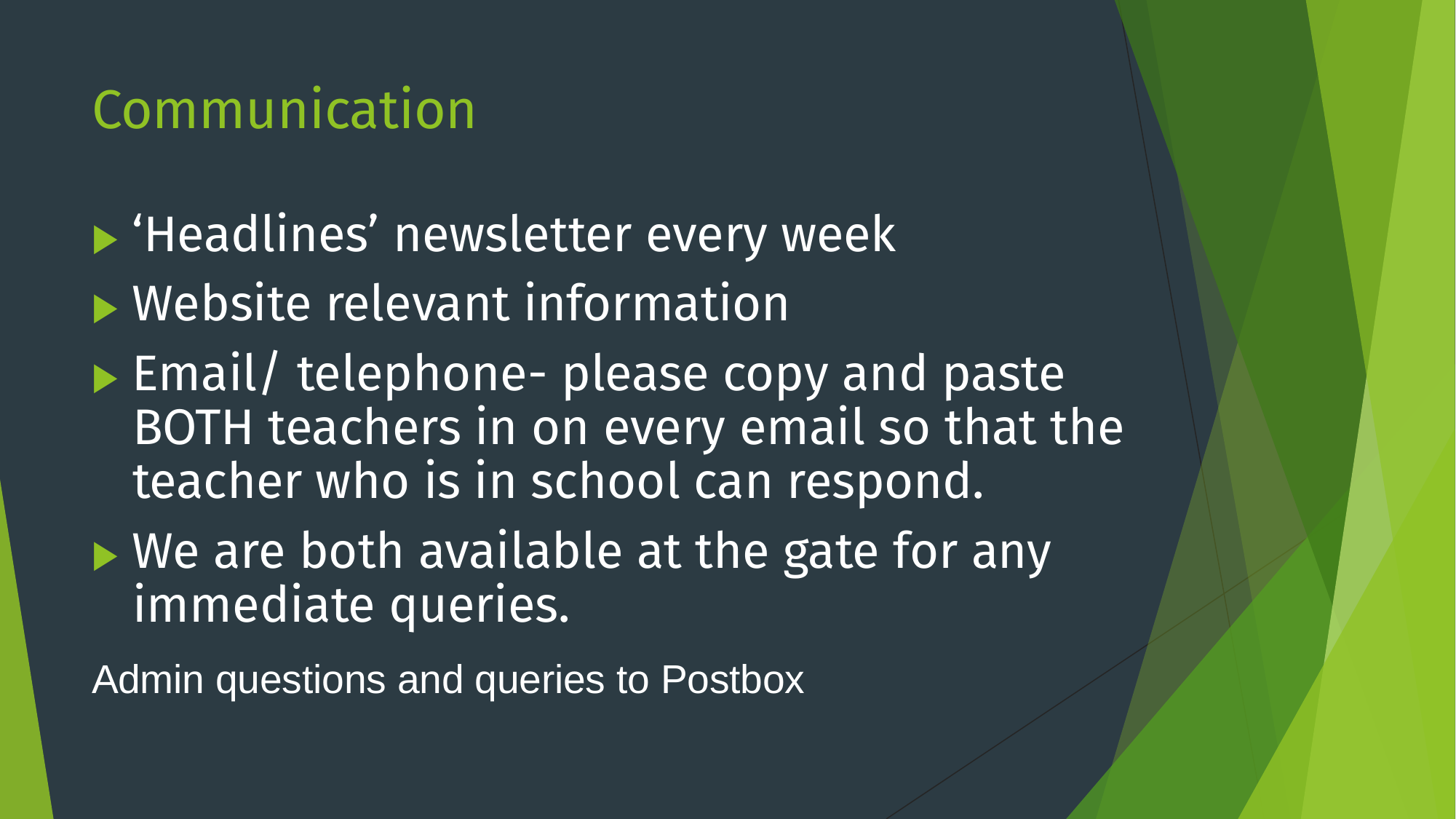

# Communication
▶ ‘Headlines’ newsletter every week
▶ Website relevant information
▶ Email/ telephone- please copy and paste BOTH teachers in on every email so that the teacher who is in school can respond.
▶ We are both available at the gate for any immediate queries.
Admin questions and queries to Postbox